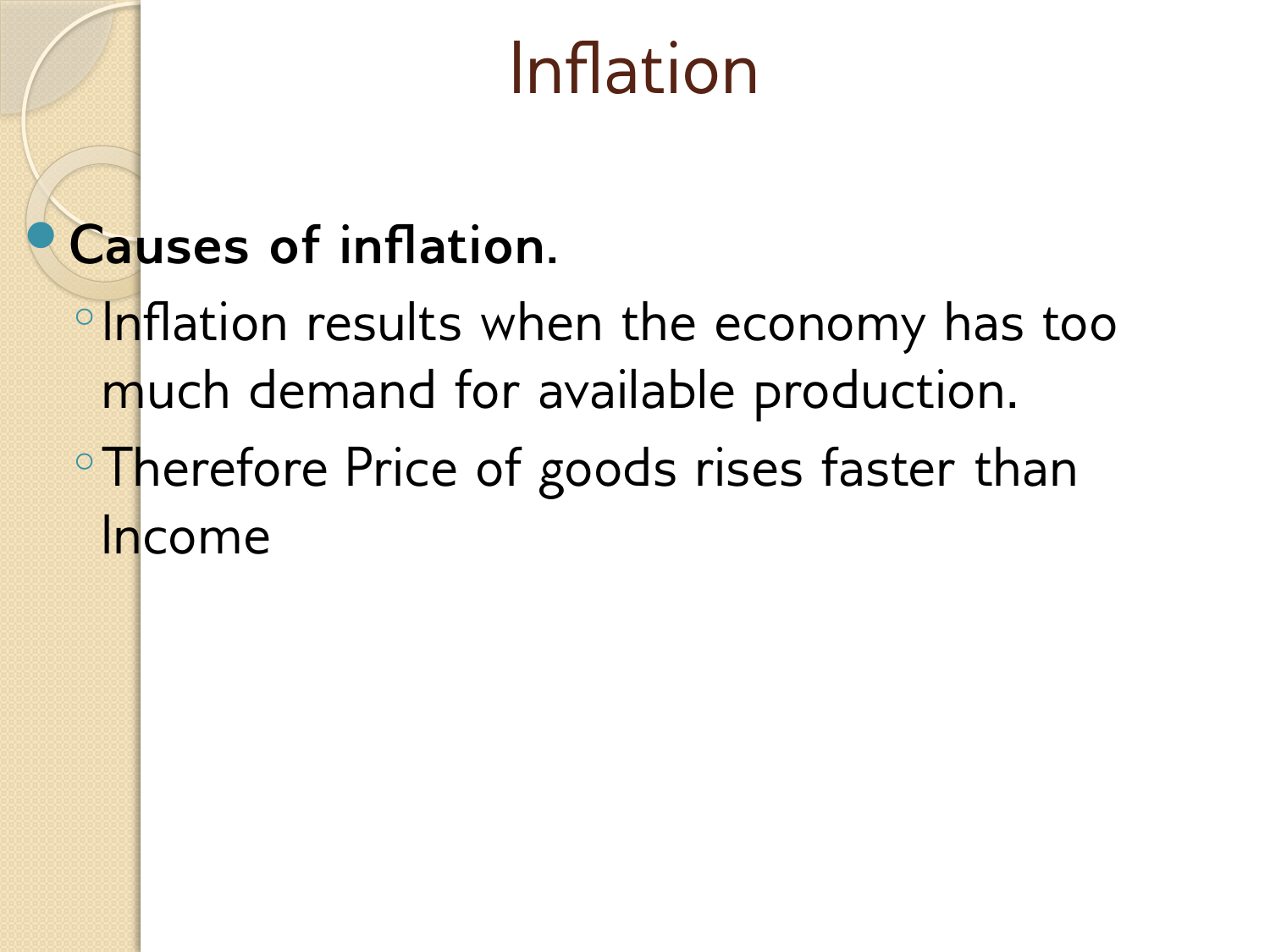

# Inflation
Causes of inflation.
Inflation results when the economy has too much demand for available production.
Therefore Price of goods rises faster than Income